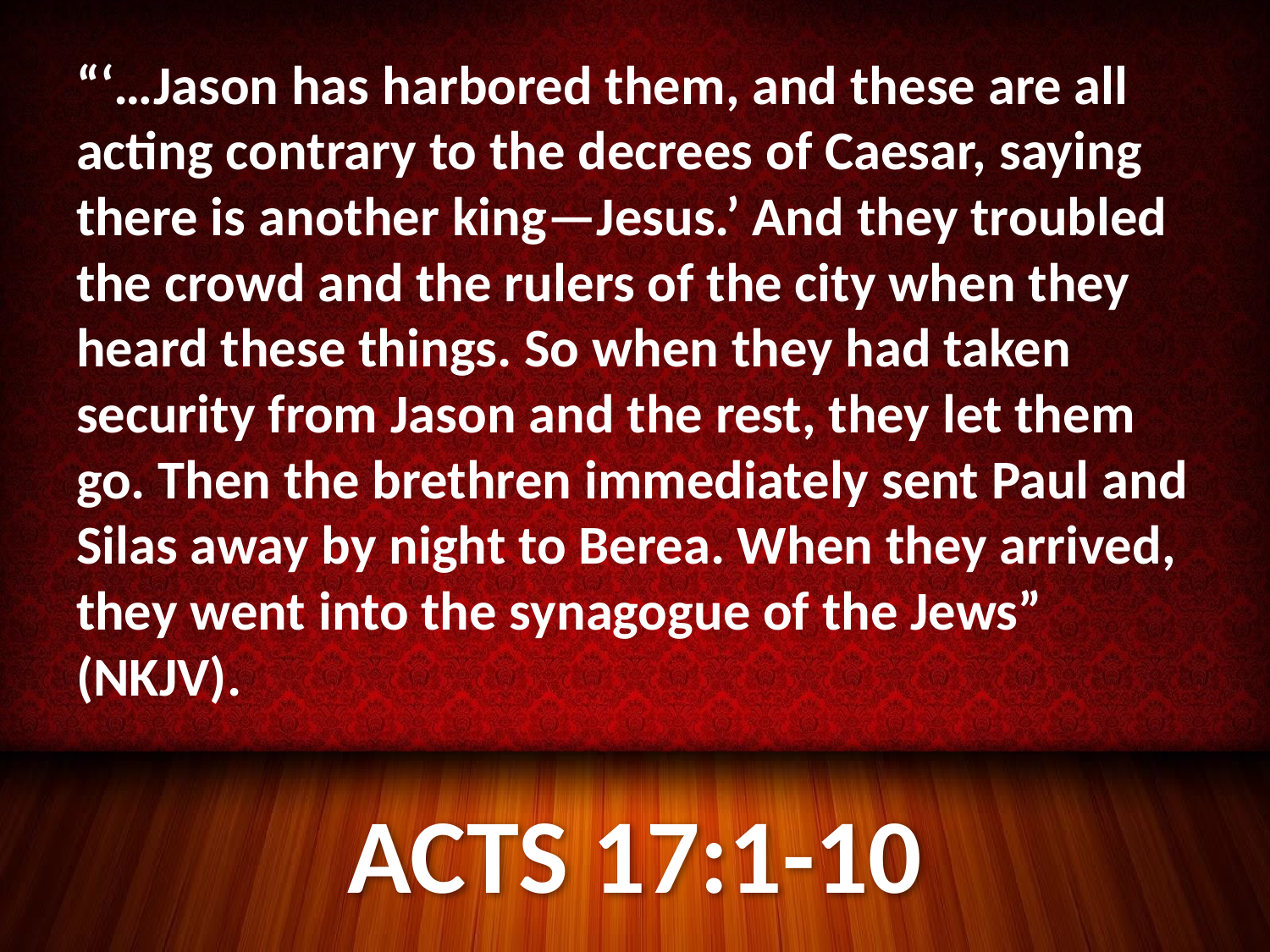

“‘…Jason has harbored them, and these are all acting contrary to the decrees of Caesar, saying there is another king—Jesus.’ And they troubled the crowd and the rulers of the city when they heard these things. So when they had taken security from Jason and the rest, they let them go. Then the brethren immediately sent Paul and Silas away by night to Berea. When they arrived, they went into the synagogue of the Jews” (NKJV).
# ACTS 17:1-10